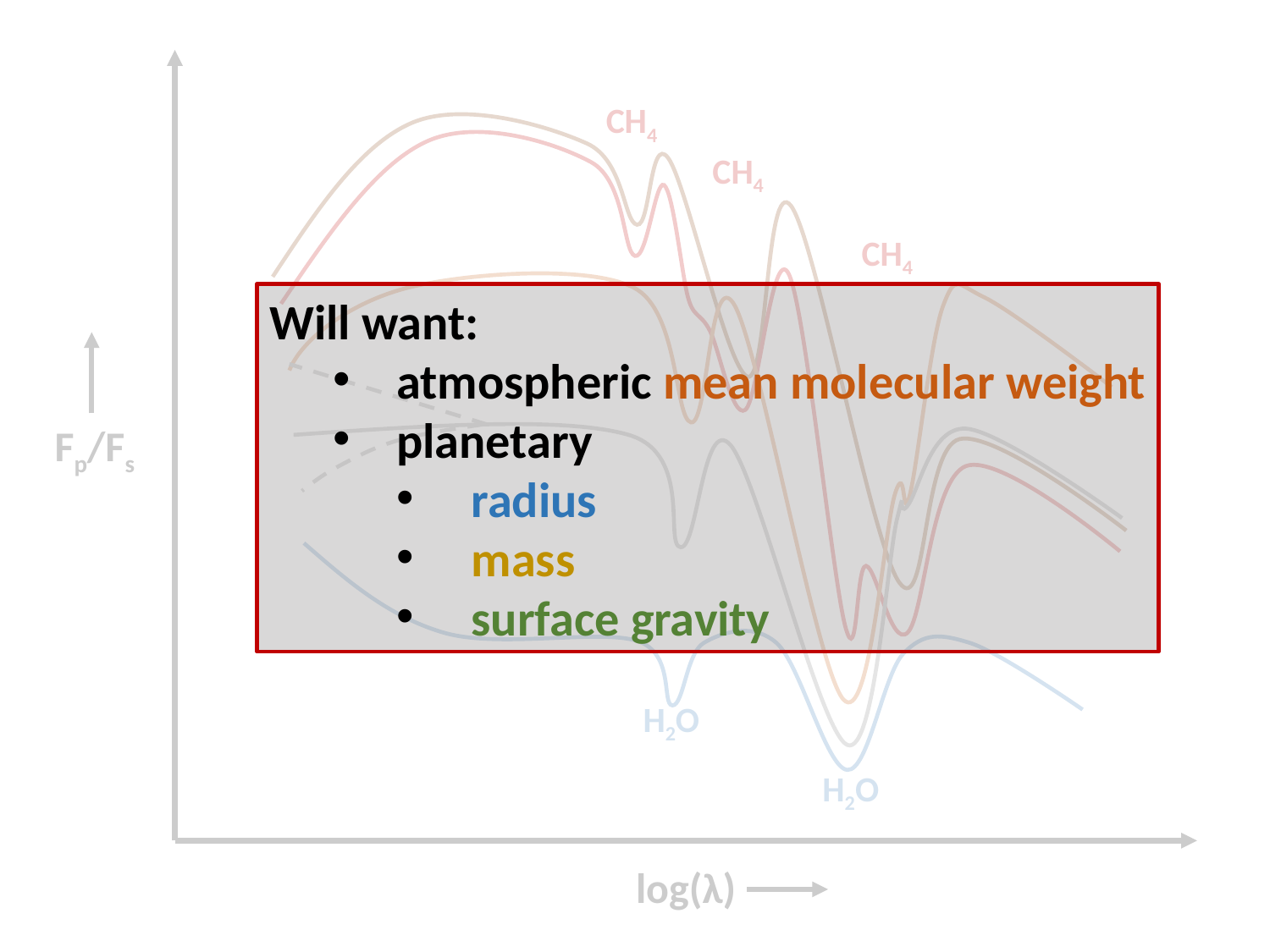

CH4

CH4
CH4

Will want:
atmospheric mean molecular weight
planetary
 radius
 mass
 surface gravity

Fp/Fs

H2O
H2O
log(λ)